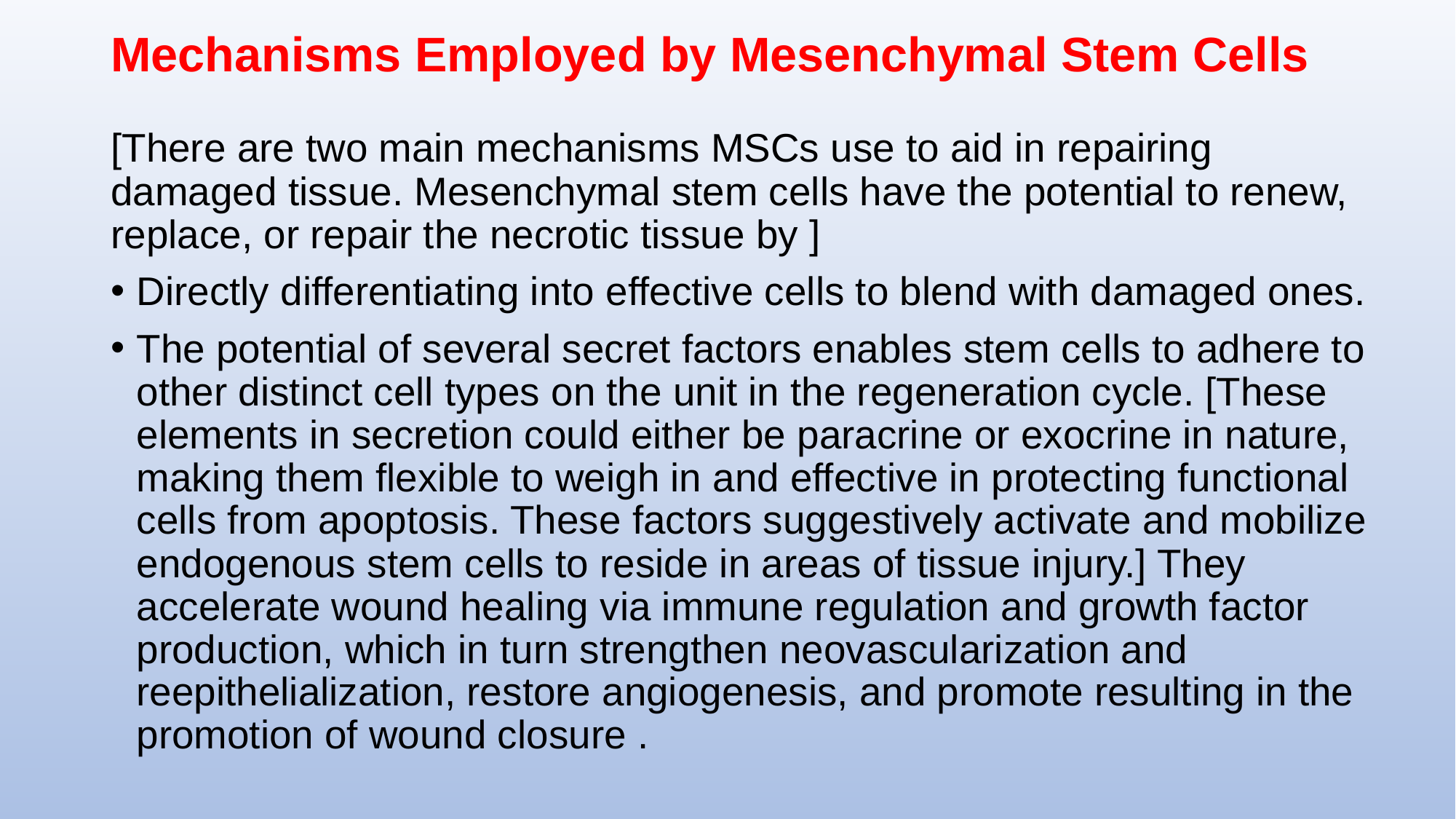

# Mechanisms Employed by Mesenchymal Stem Cells
[There are two main mechanisms MSCs use to aid in repairing damaged tissue. Mesenchymal stem cells have the potential to renew, replace, or repair the necrotic tissue by ]
Directly differentiating into effective cells to blend with damaged ones.
The potential of several secret factors enables stem cells to adhere to other distinct cell types on the unit in the regeneration cycle. [These elements in secretion could either be paracrine or exocrine in nature, making them flexible to weigh in and effective in protecting functional cells from apoptosis. These factors suggestively activate and mobilize endogenous stem cells to reside in areas of tissue injury.] They accelerate wound healing via immune regulation and growth factor production, which in turn strengthen neovascularization and reepithelialization, restore angiogenesis, and promote resulting in the promotion of wound closure .